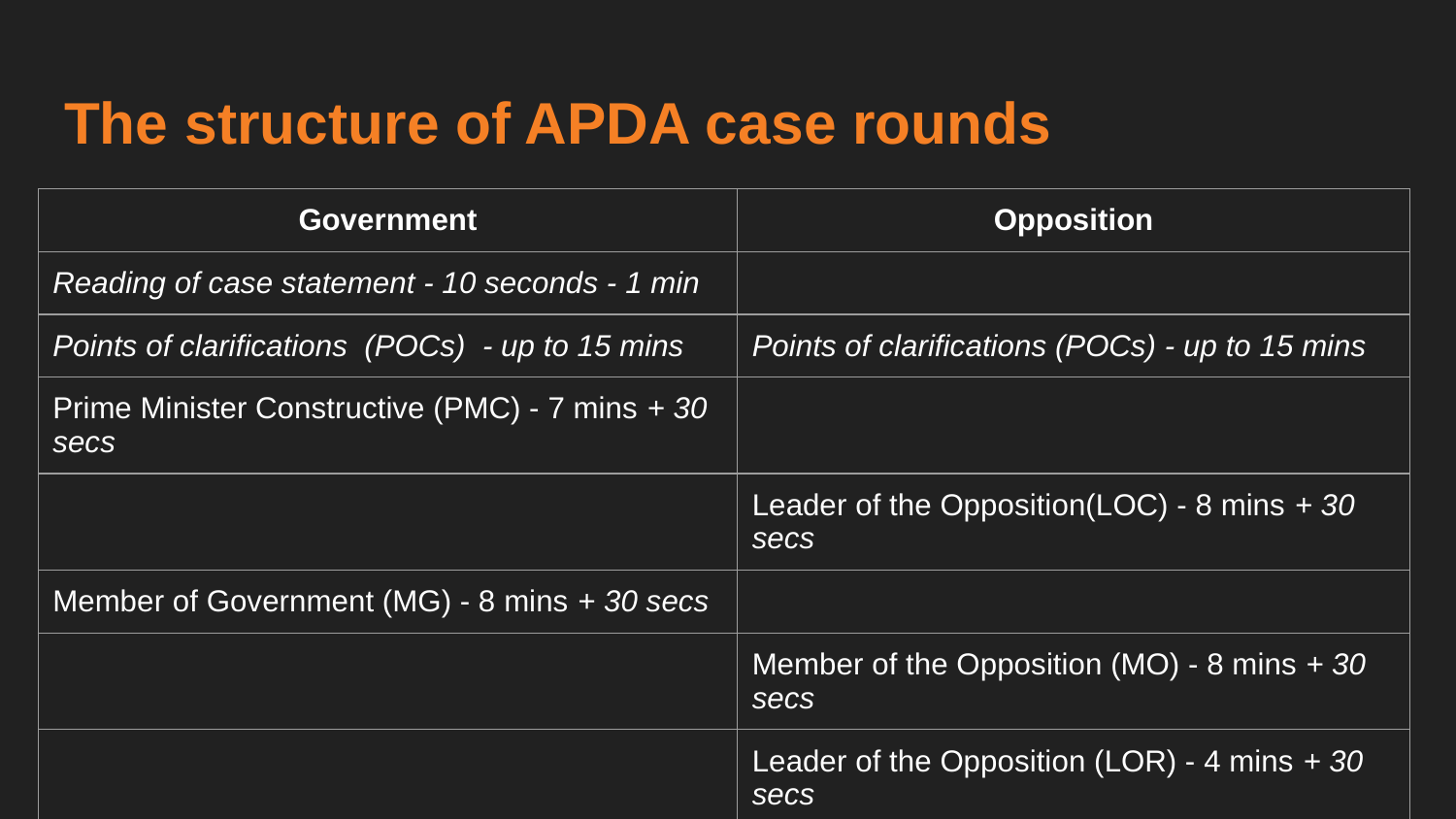

# The structure of APDA case rounds
| Government | Opposition |
| --- | --- |
| Reading of case statement - 10 seconds - 1 min |  |
| Points of clarifications (POCs) - up to 15 mins | Points of clarifications (POCs) - up to 15 mins |
| Prime Minister Constructive (PMC) - 7 mins + 30 secs |  |
|  | Leader of the Opposition(LOC) - 8 mins + 30 secs |
| Member of Government (MG) - 8 mins + 30 secs |  |
|  | Member of the Opposition (MO) - 8 mins + 30 secs |
|  | Leader of the Opposition (LOR) - 4 mins + 30 secs |
| Prime Minister (PMR) - 5 mins + 30 secs |  |